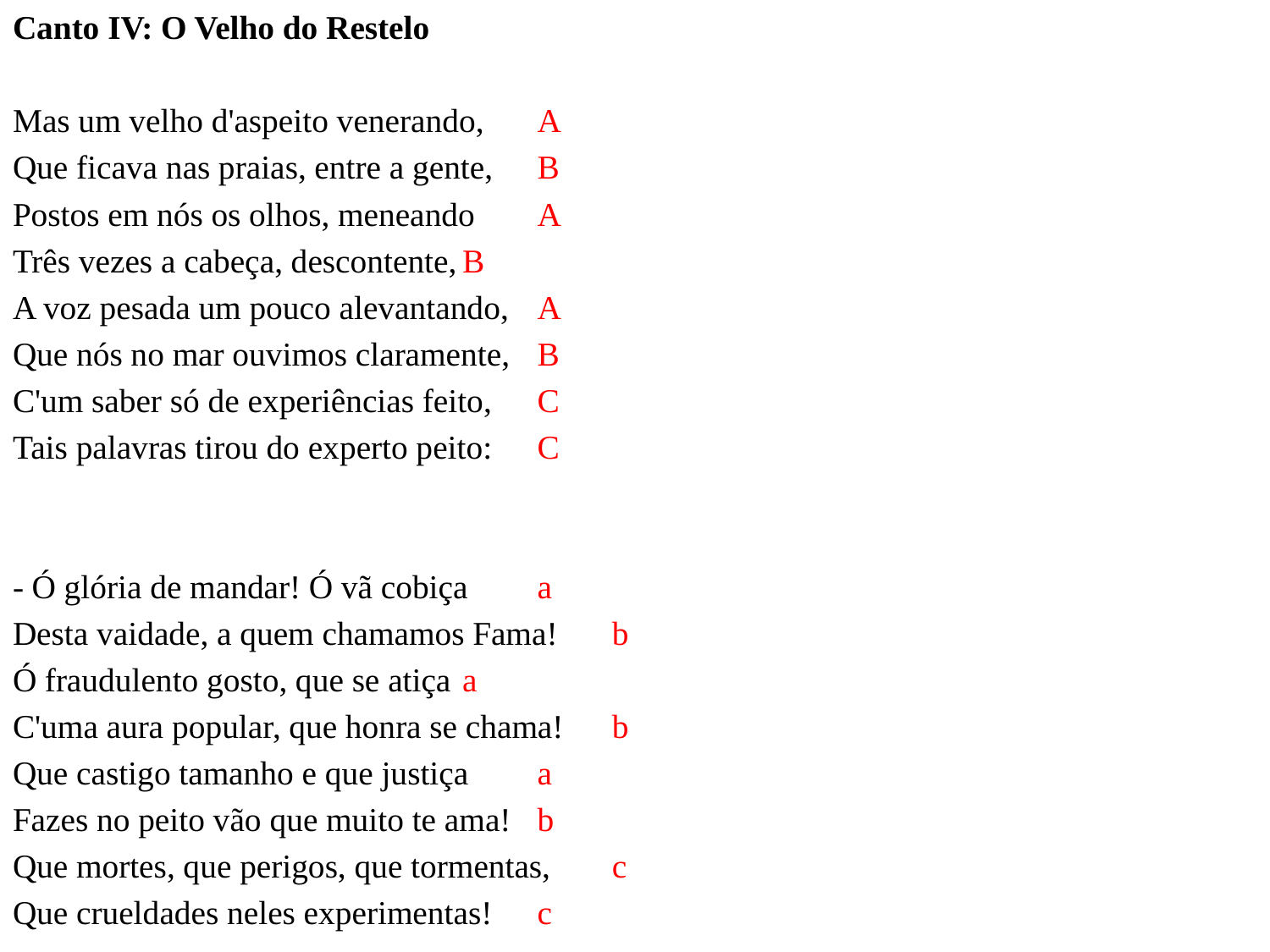

Canto IV: O Velho do Restelo

Mas um velho d'aspeito venerando,		A
Que ficava nas praias, entre a gente,		B
Postos em nós os olhos, meneando		A
Três vezes a cabeça, descontente,		B
A voz pesada um pouco alevantando,		A
Que nós no mar ouvimos claramente,		B
C'um saber só de experiências feito,		C
Tais palavras tirou do experto peito:		C

- Ó glória de mandar! Ó vã cobiça		a
Desta vaidade, a quem chamamos Fama!	b
Ó fraudulento gosto, que se atiça		a
C'uma aura popular, que honra se chama!	b
Que castigo tamanho e que justiça		a
Fazes no peito vão que muito te ama!		b
Que mortes, que perigos, que tormentas,		c
Que crueldades neles experimentas!		c